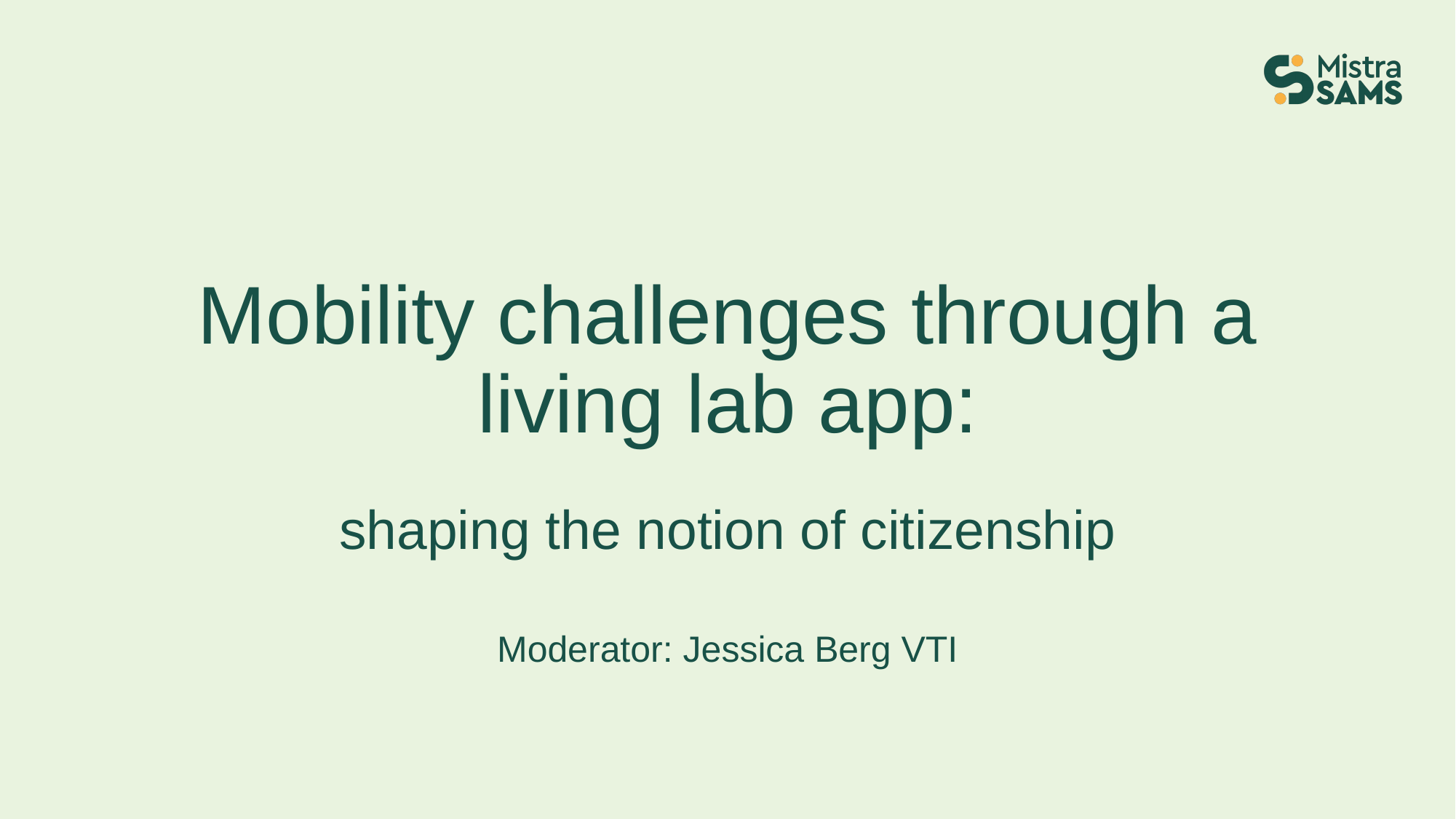

# Mobility challenges through a living lab app:
shaping the notion of citizenship

Moderator: Jessica Berg VTI